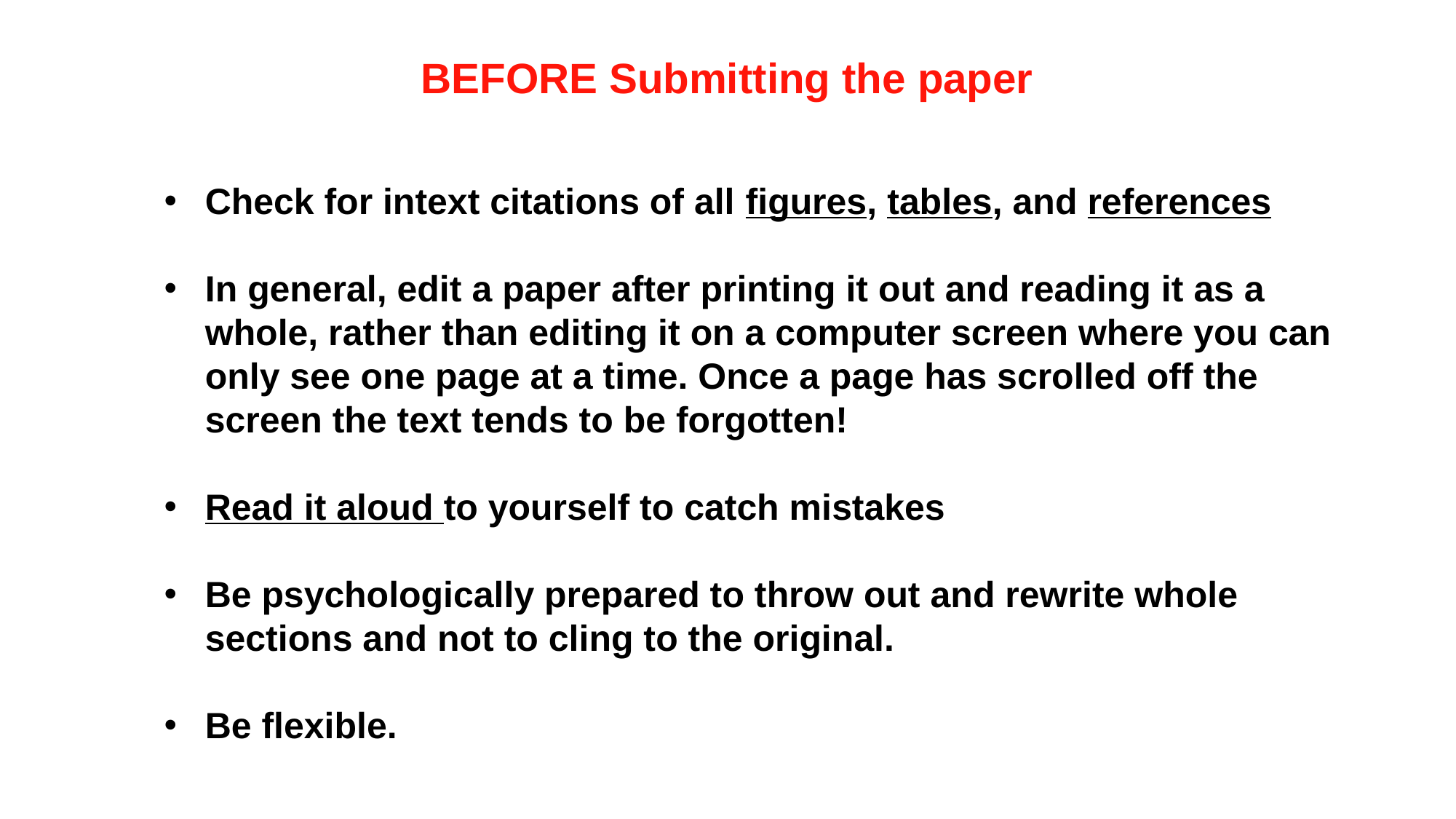

BEFORE Submitting the paper
Check for intext citations of all figures, tables, and references

In general, edit a paper after printing it out and reading it as a whole, rather than editing it on a computer screen where you can only see one page at a time. Once a page has scrolled off the screen the text tends to be forgotten!

Read it aloud to yourself to catch mistakes

Be psychologically prepared to throw out and rewrite whole sections and not to cling to the original.

Be flexible.